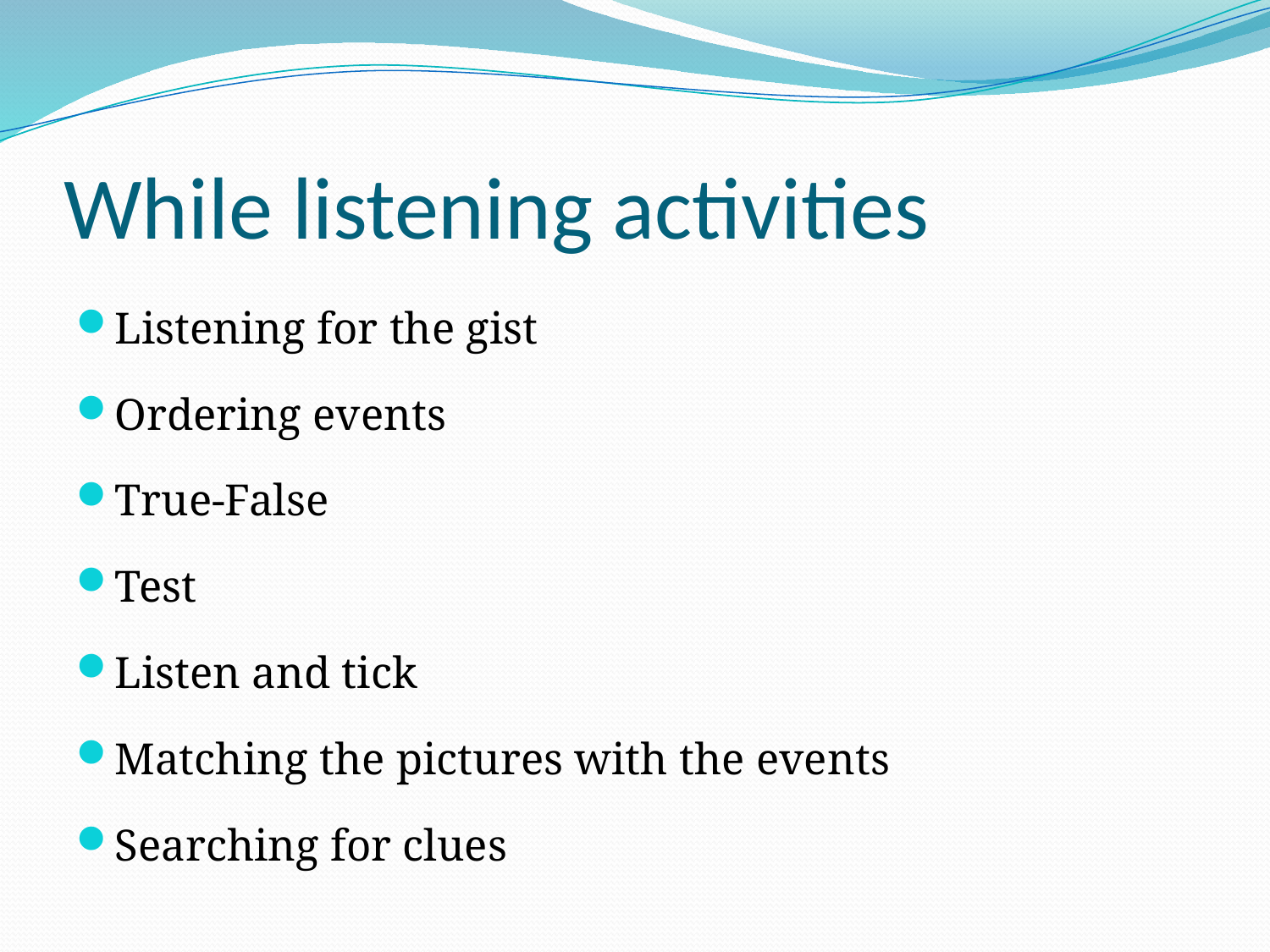

# While listening activities
Listening for the gist
Ordering events
True-False
Test
Listen and tick
Matching the pictures with the events
Searching for clues